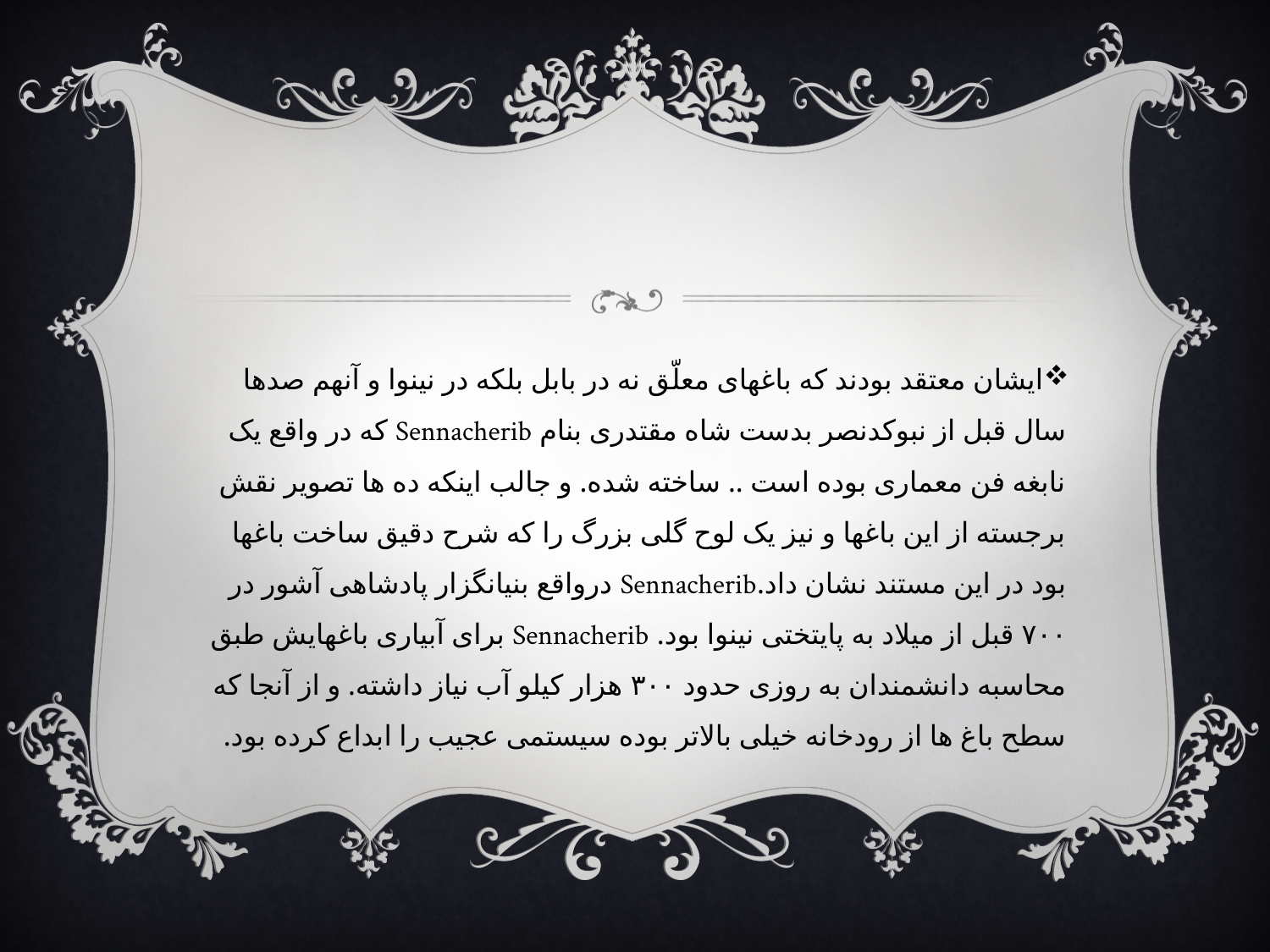

#
ایشان معتقد بودند که باغهای معلّق نه در بابل بلکه در نینوا و آنهم صدها سال قبل از نبوکدنصر بدست شاه مقتدری بنام Sennacherib که در واقع یک نابغه فن معماری بوده است .. ساخته شده. و جالب اینکه ده ها تصویر نقش برجسته از این باغها و نیز یک لوح گلی بزرگ را که شرح دقیق ساخت باغها بود در این مستند نشان داد.Sennacherib درواقع بنیانگزار پادشاهی آشور در ۷۰۰ قبل از میلاد به پایتختی نینوا بود. Sennacherib برای آبیاری باغهایش طبق محاسبه دانشمندان به روزی حدود ۳۰۰ هزار کیلو آب نیاز داشته. و از آنجا که سطح باغ ها از رودخانه خیلی بالاتر بوده سیستمی عجیب را ابداع کرده بود.